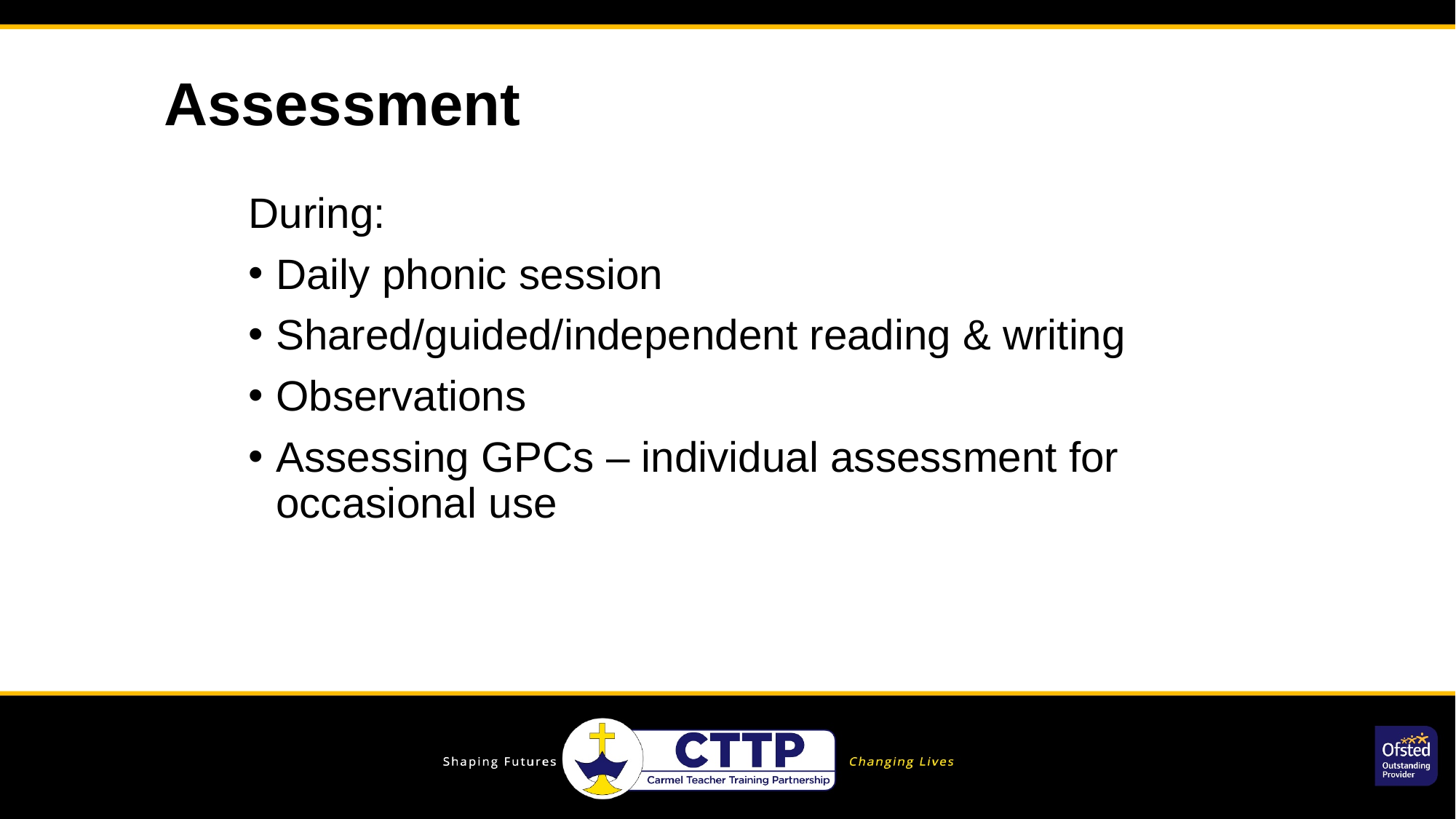

# Assessment
During:
Daily phonic session
Shared/guided/independent reading & writing
Observations
Assessing GPCs – individual assessment for occasional use